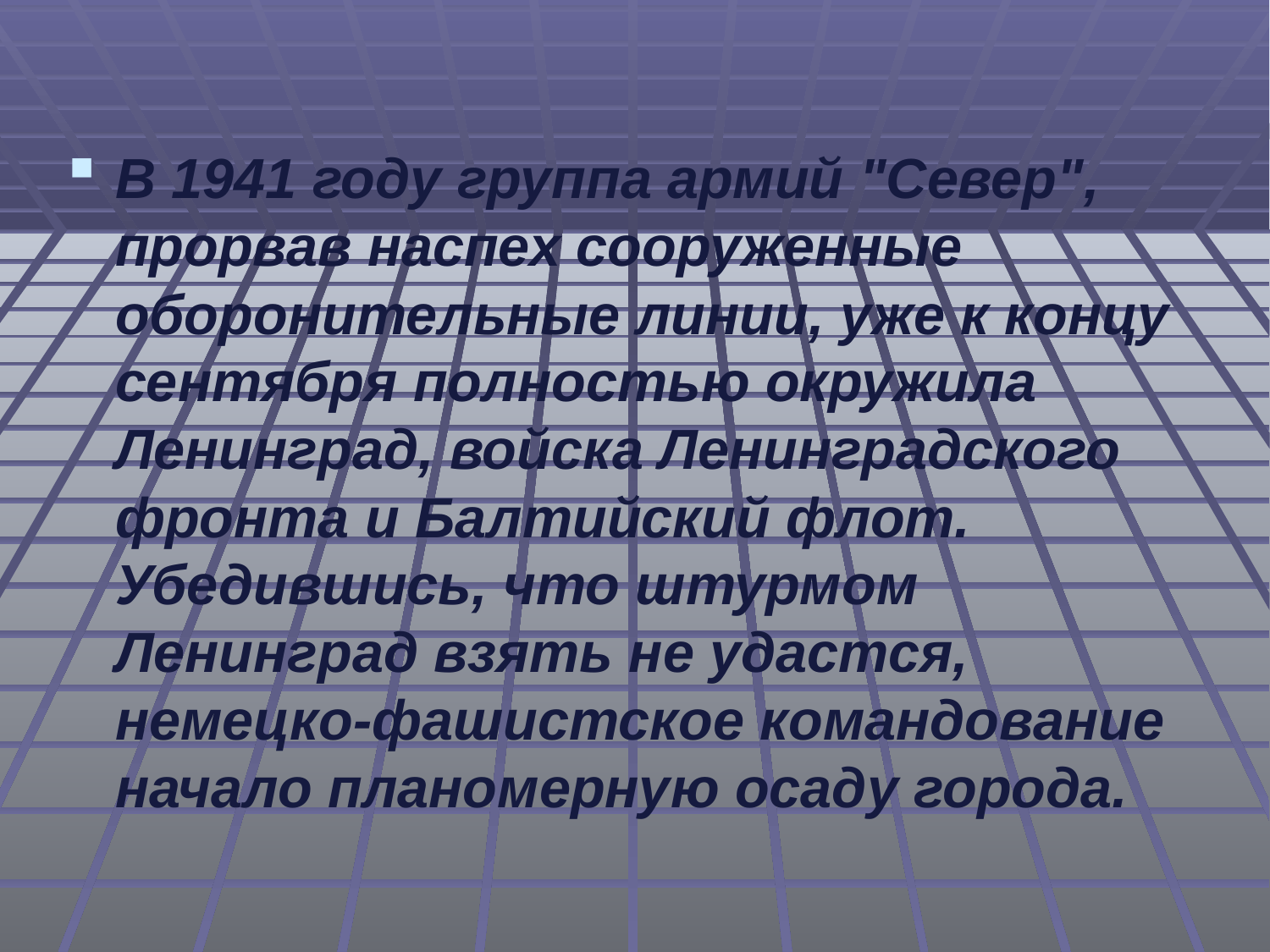

В 1941 году группа армий "Север", прорвав наспех сооруженные оборонительные линии, уже к концу сентября полностью окружила Ленинград, войска Ленинградского фронта и Балтийский флот. Убедившись, что штурмом Ленинград взять не удастся, немецко-фашистское командование начало планомерную осаду города.